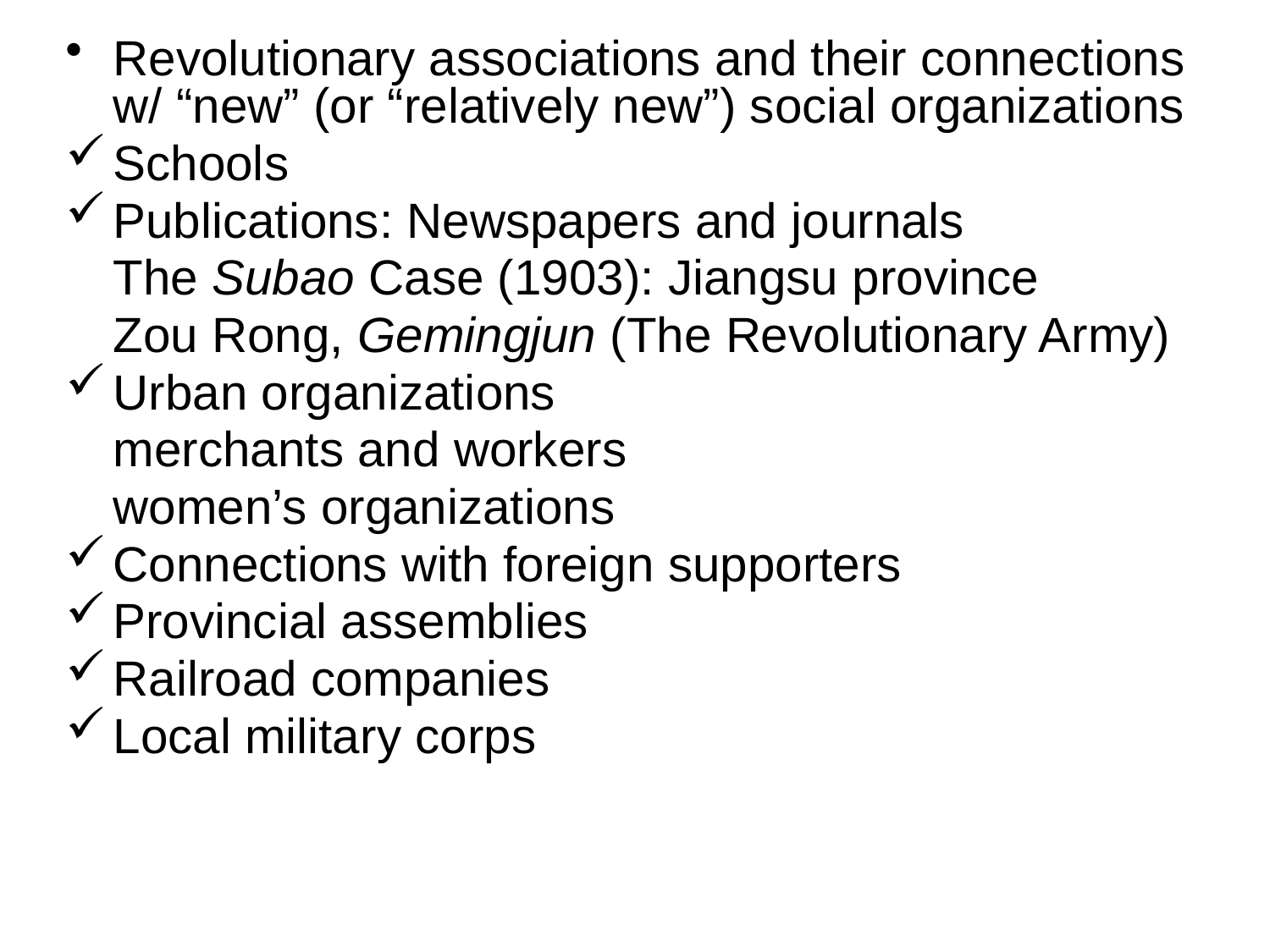

Revolutionary associations and their connections w/ “new” (or “relatively new”) social organizations
Schools
Publications: Newspapers and journals
	The Subao Case (1903): Jiangsu province
	Zou Rong, Gemingjun (The Revolutionary Army)
Urban organizations
	merchants and workers
	women’s organizations
Connections with foreign supporters
Provincial assemblies
Railroad companies
Local military corps